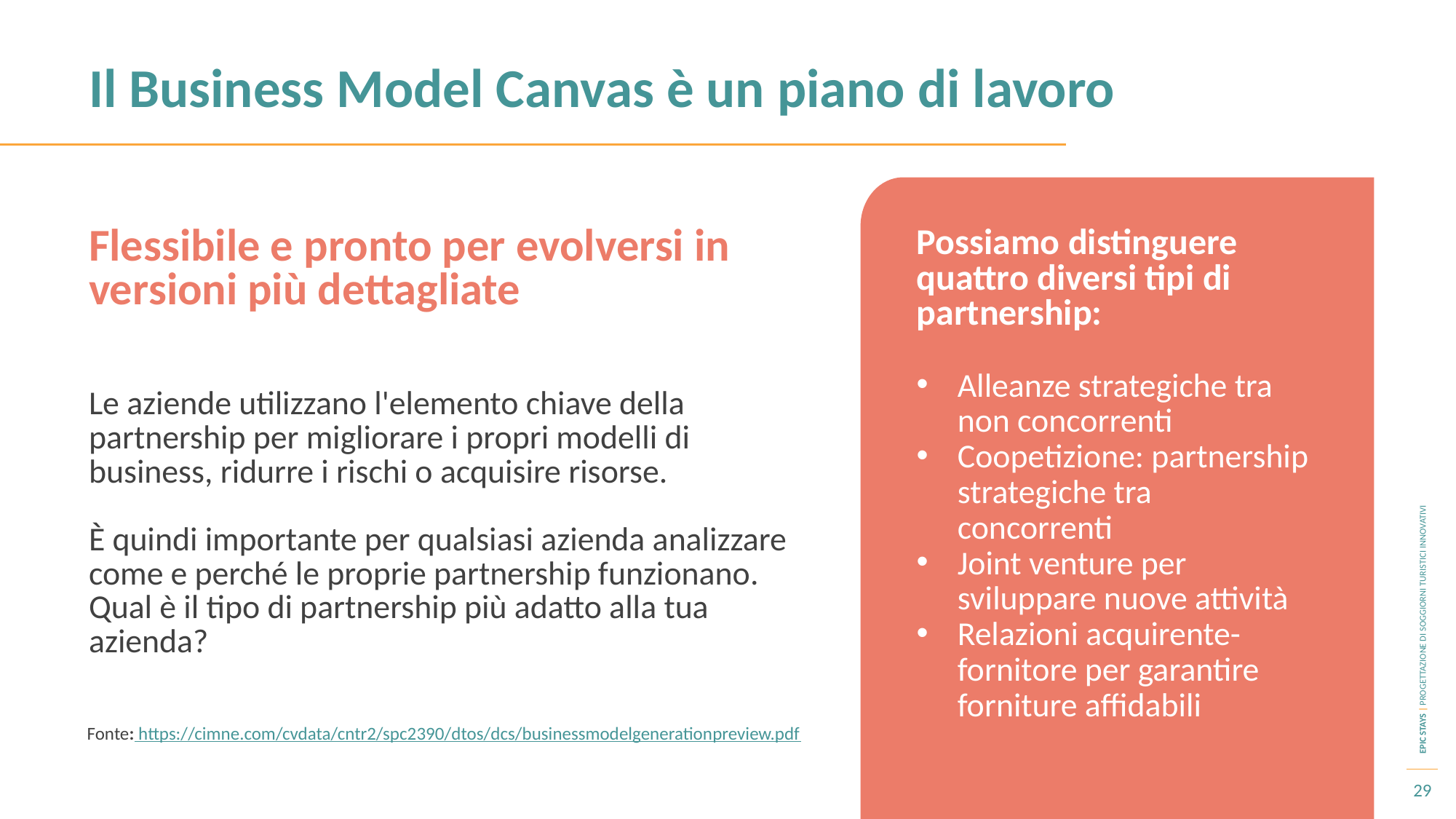

Il Business Model Canvas è un piano di lavoro

Flessibile e pronto per evolversi in versioni più dettagliate

Possiamo distinguere quattro diversi tipi di partnership:

Alleanze strategiche tra non concorrenti
Coopetizione: partnership strategiche tra concorrenti
Joint venture per sviluppare nuove attività
Relazioni acquirente-fornitore per garantire forniture affidabili

Le aziende utilizzano l'elemento chiave della partnership per migliorare i propri modelli di business, ridurre i rischi o acquisire risorse.

È quindi importante per qualsiasi azienda analizzare come e perché le proprie partnership funzionano. Qual è il tipo di partnership più adatto alla tua azienda?

Fonte: https://cimne.com/cvdata/cntr2/spc2390/dtos/dcs/businessmodelgenerationpreview.pdf
29